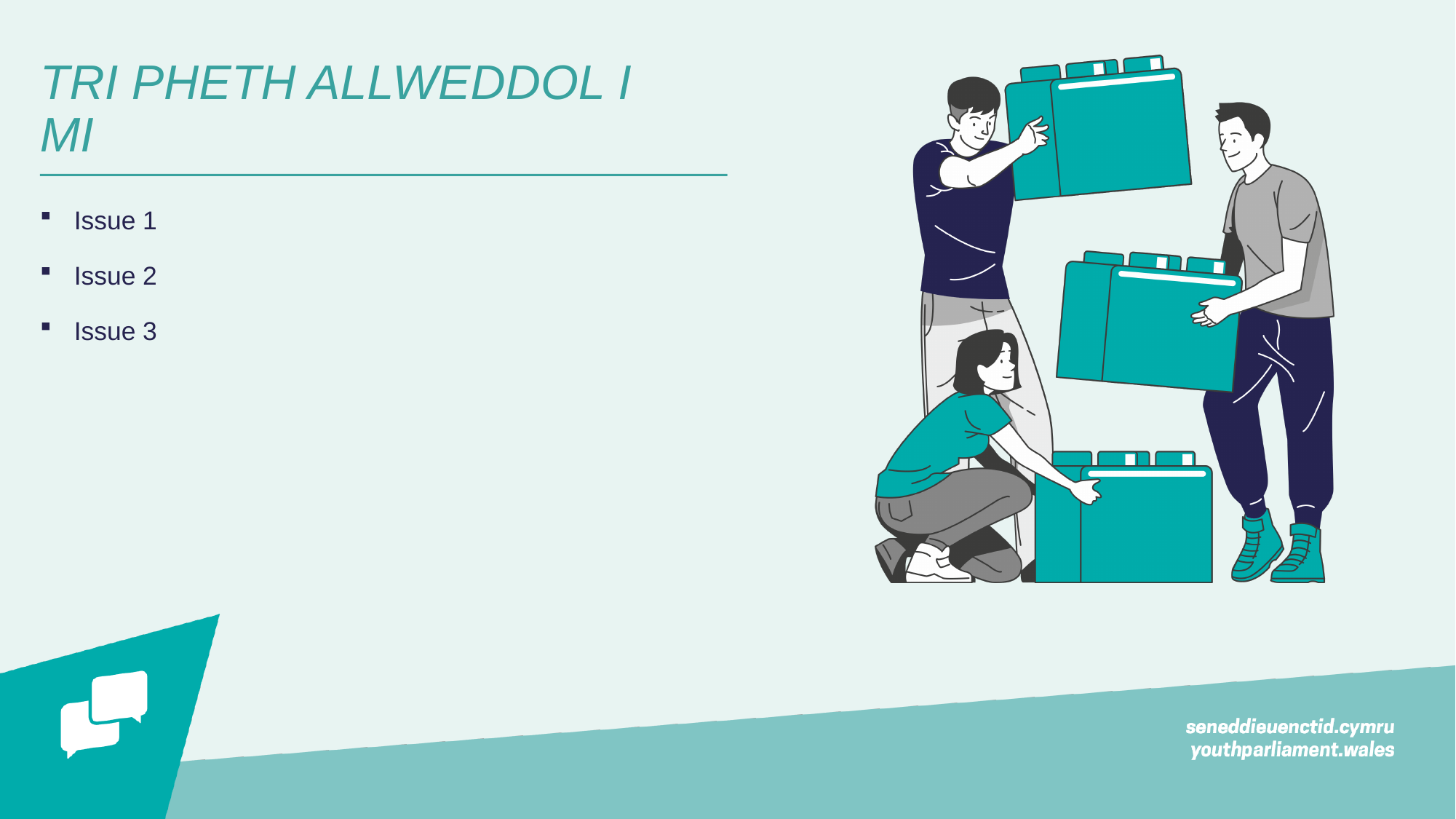

# Tri pheth allweddol i mi
Issue 1
Issue 2
Issue 3